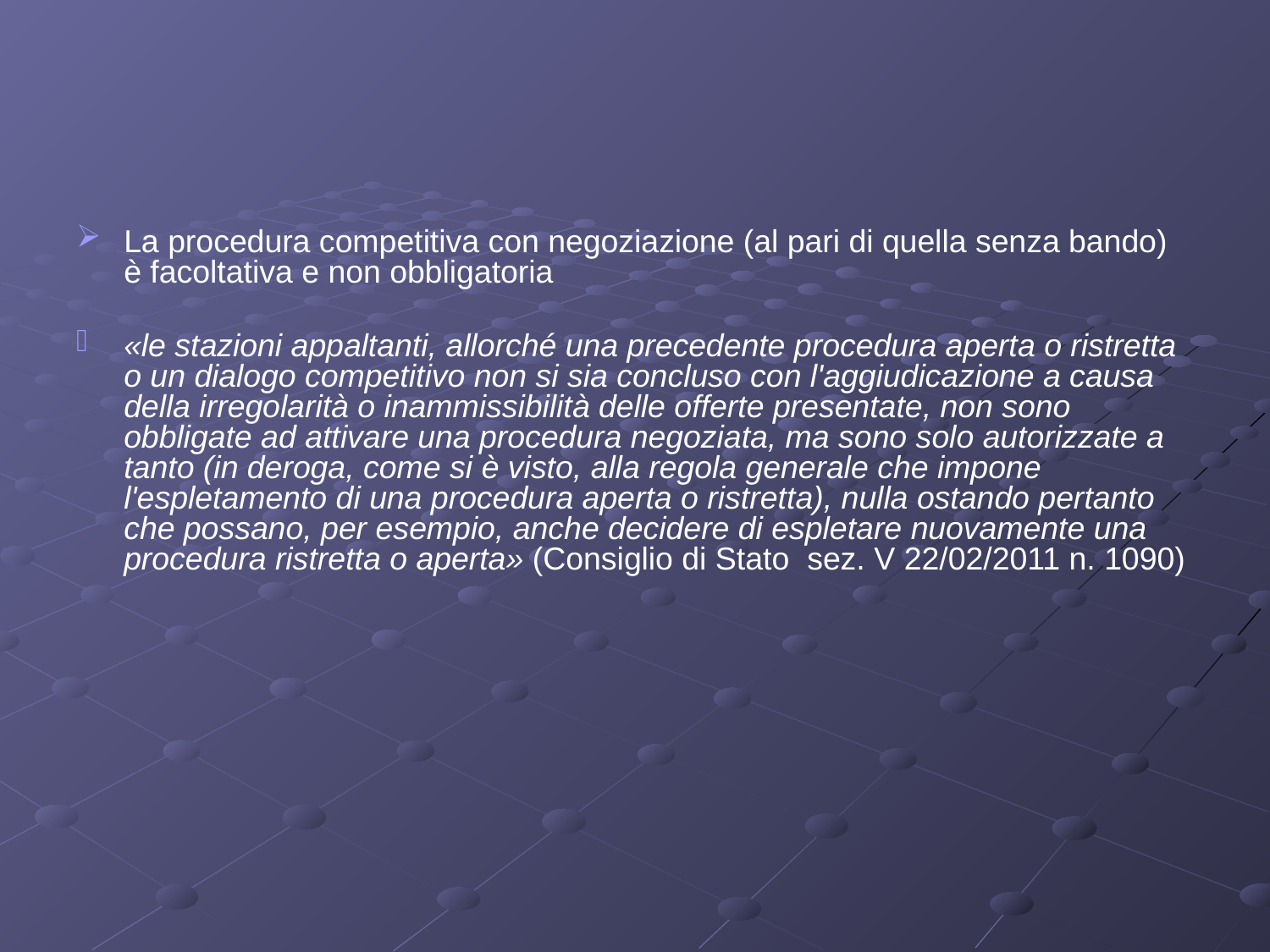

#
La procedura competitiva con negoziazione (al pari di quella senza bando) è facoltativa e non obbligatoria

«le stazioni appaltanti, allorché una precedente procedura aperta o ristretta o un dialogo competitivo non si sia concluso con l'aggiudicazione a causa della irregolarità o inammissibilità delle offerte presentate, non sono obbligate ad attivare una procedura negoziata, ma sono solo autorizzate a tanto (in deroga, come si è visto, alla regola generale che impone l'espletamento di una procedura aperta o ristretta), nulla ostando pertanto che possano, per esempio, anche decidere di espletare nuovamente una procedura ristretta o aperta» (Consiglio di Stato  sez. V 22/02/2011 n. 1090)